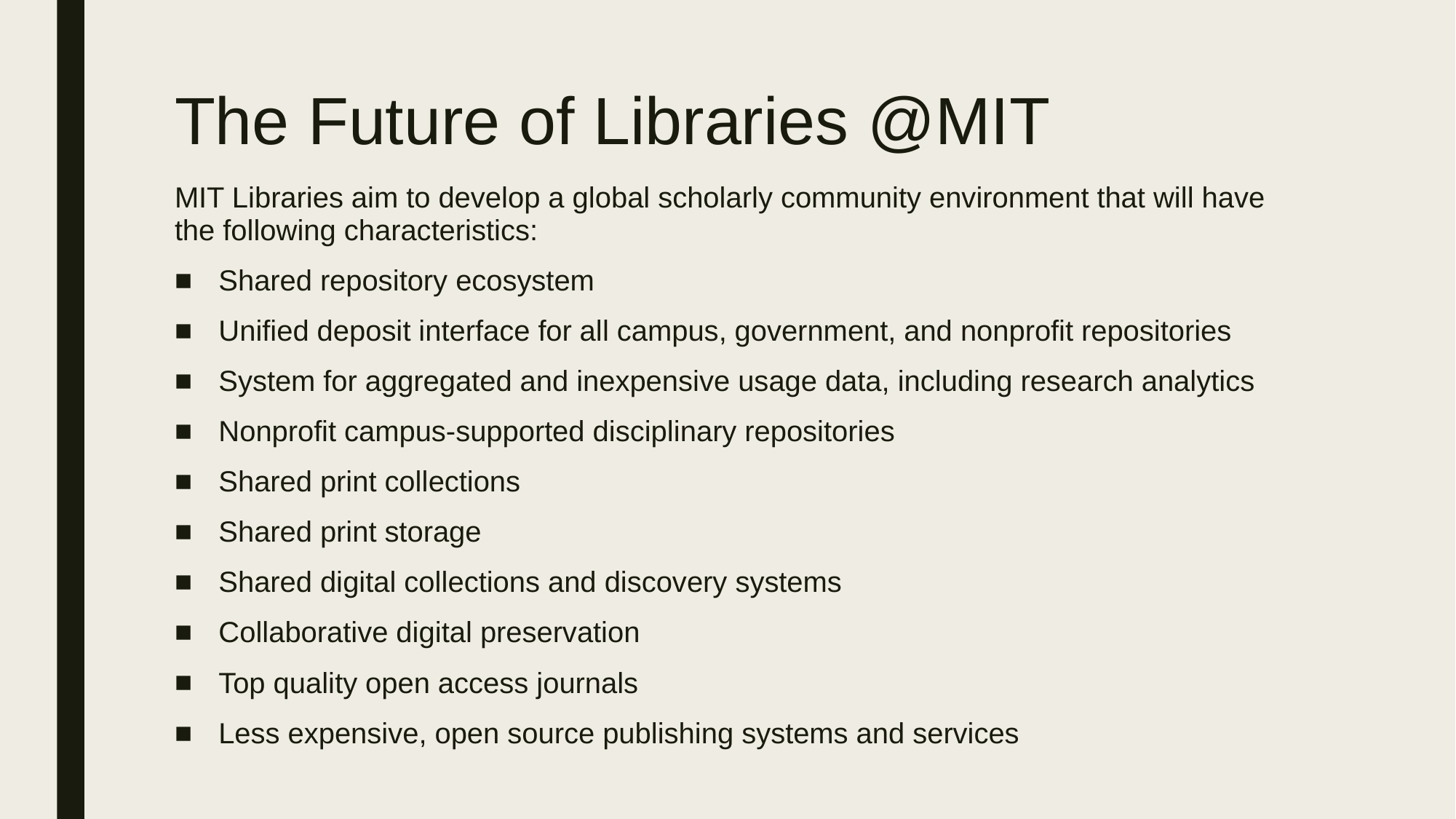

# The Future of Libraries @MIT
MIT Libraries aim to develop a global scholarly community environment that will have the following characteristics:
Shared repository ecosystem
Unified deposit interface for all campus, government, and nonprofit repositories
System for aggregated and inexpensive usage data, including research analytics
Nonprofit campus-supported disciplinary repositories
Shared print collections
Shared print storage
Shared digital collections and discovery systems
Collaborative digital preservation
Top quality open access journals
Less expensive, open source publishing systems and services